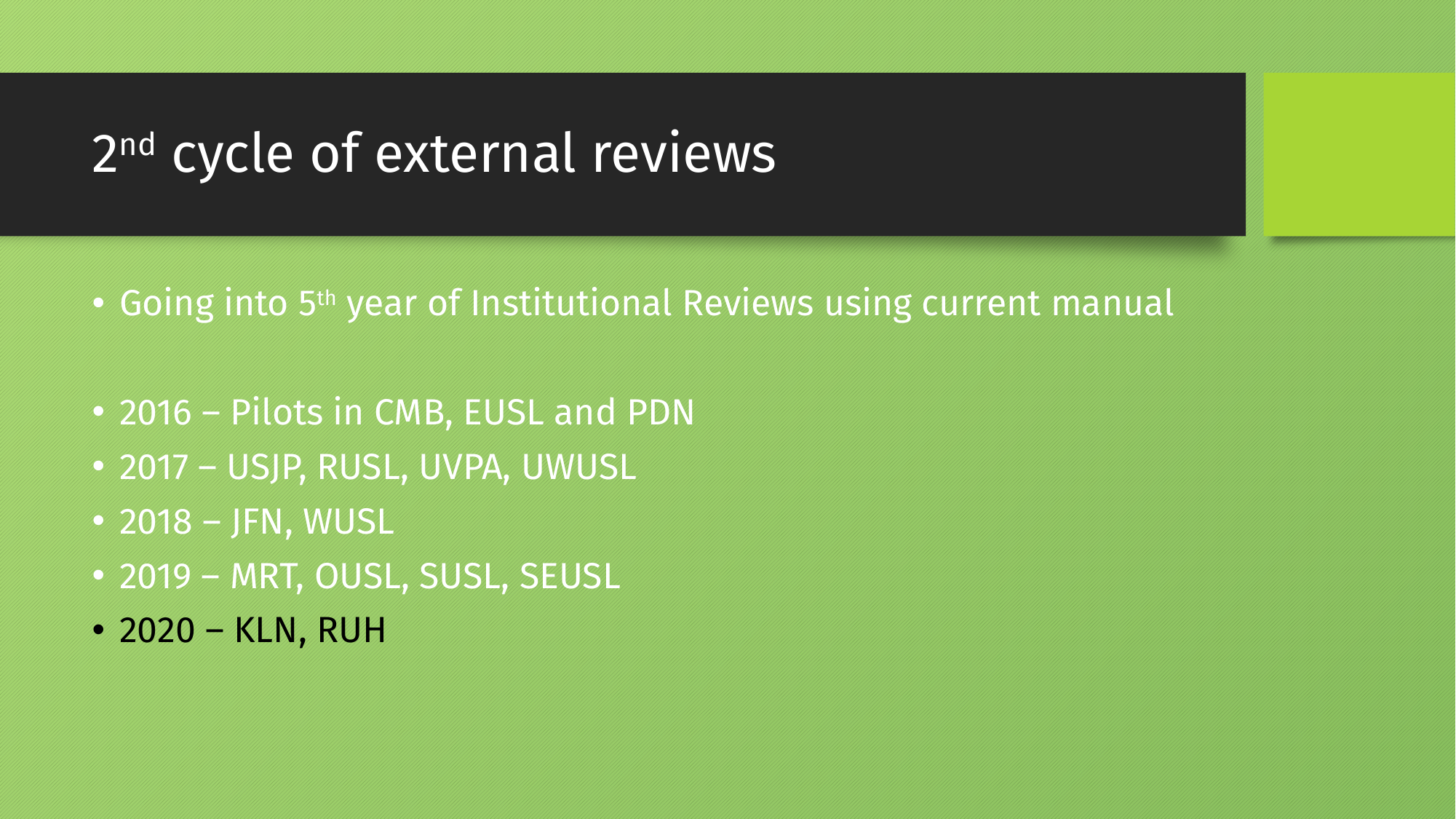

# 2nd cycle of external reviews
Going into 5th year of Institutional Reviews using current manual

2016 – Pilots in CMB, EUSL and PDN
2017 – USJP, RUSL, UVPA, UWUSL
2018 – JFN, WUSL
2019 – MRT, OUSL, SUSL, SEUSL
2020 – KLN, RUH